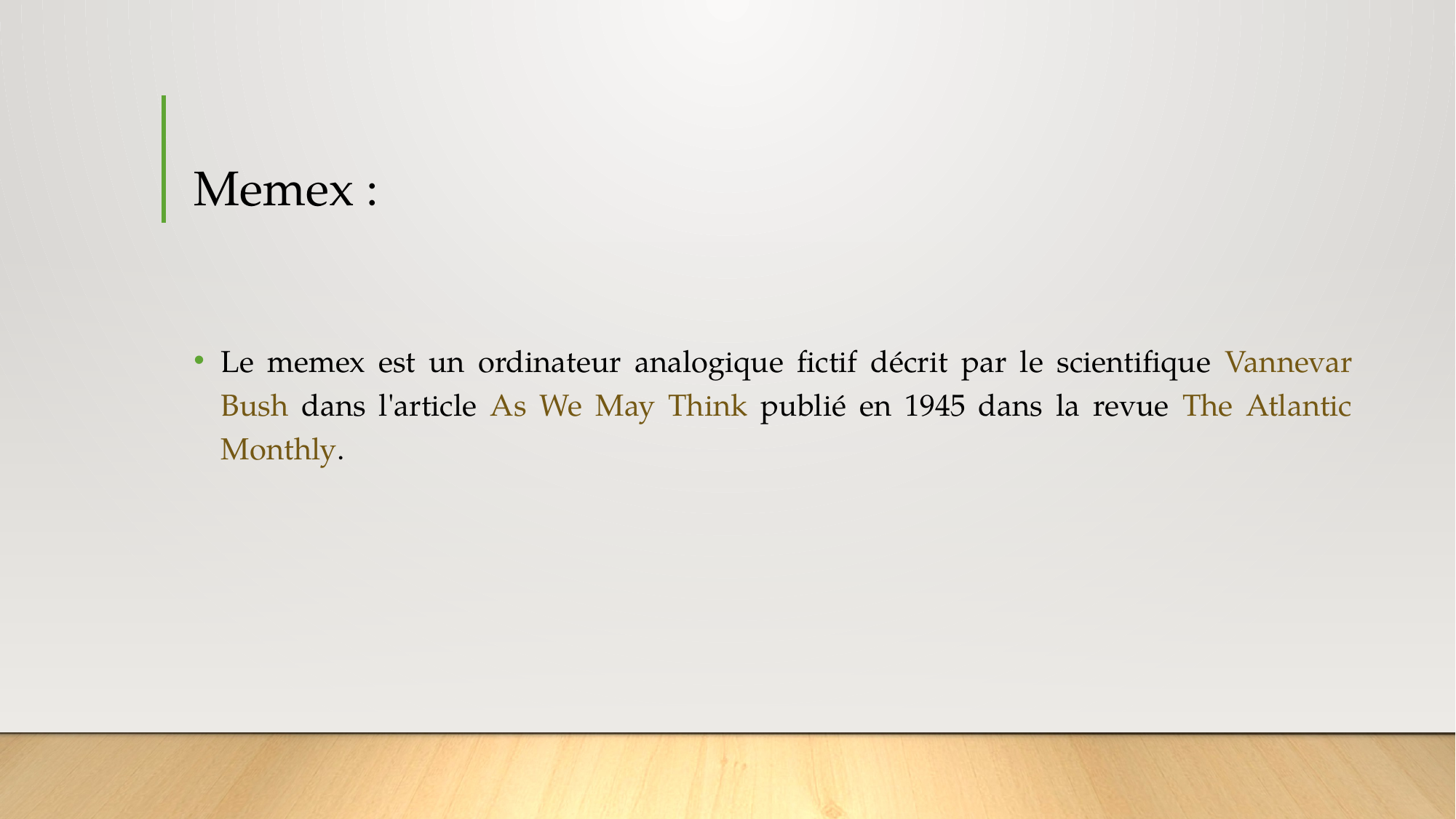

# Memex :
Le memex est un ordinateur analogique fictif décrit par le scientifique Vannevar Bush dans l'article As We May Think publié en 1945 dans la revue The Atlantic Monthly.